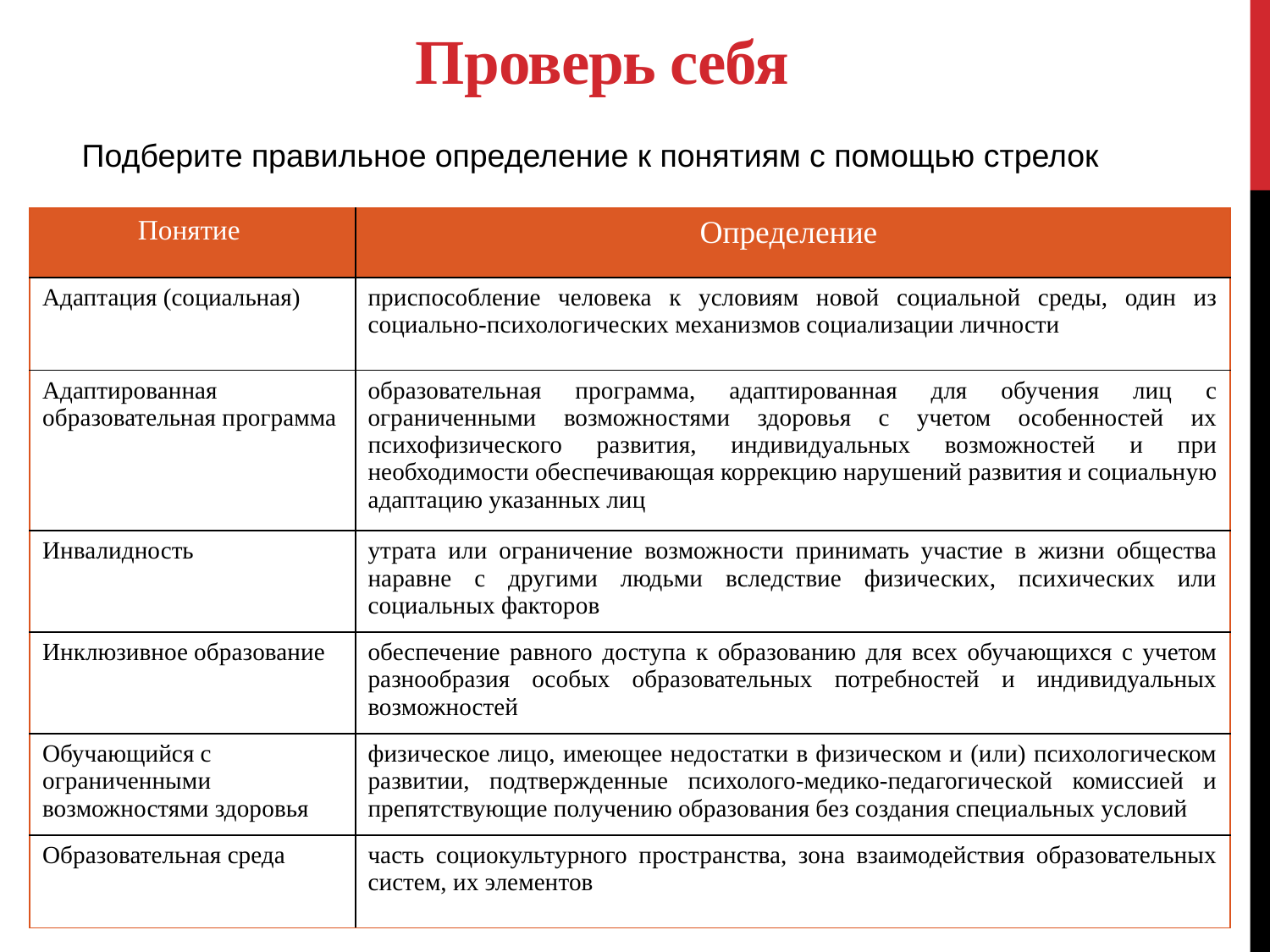

# Проверь себя
Подберите правильное определение к понятиям с помощью стрелок

| Понятие | Определение |
| --- | --- |
| Адаптация (социальная) | приспособление человека к условиям новой социальной среды, один из социально-психологических механизмов социализации личности |
| Адаптированная образовательная программа | образовательная программа, адаптированная для обучения лиц с ограниченными возможностями здоровья с учетом особенностей их психофизического развития, индивидуальных возможностей и при необходимости обеспечивающая коррекцию нарушений развития и социальную адаптацию указанных лиц |
| Инвалидность | утрата или ограничение возможности принимать участие в жизни общества наравне с другими людьми вследствие физических, психических или социальных факторов |
| Инклюзивное образование | обеспечение равного доступа к образованию для всех обучающихся с учетом разнообразия особых образовательных потребностей и индивидуальных возможностей |
| Обучающийся с ограниченными возможностями здоровья | физическое лицо, имеющее недостатки в физическом и (или) психологическом развитии, подтвержденные психолого-медико-педагогической комиссией и препятствующие получению образования без создания специальных условий |
| Образовательная среда | часть социокультурного пространства, зона взаимодействия образовательных систем, их элементов |